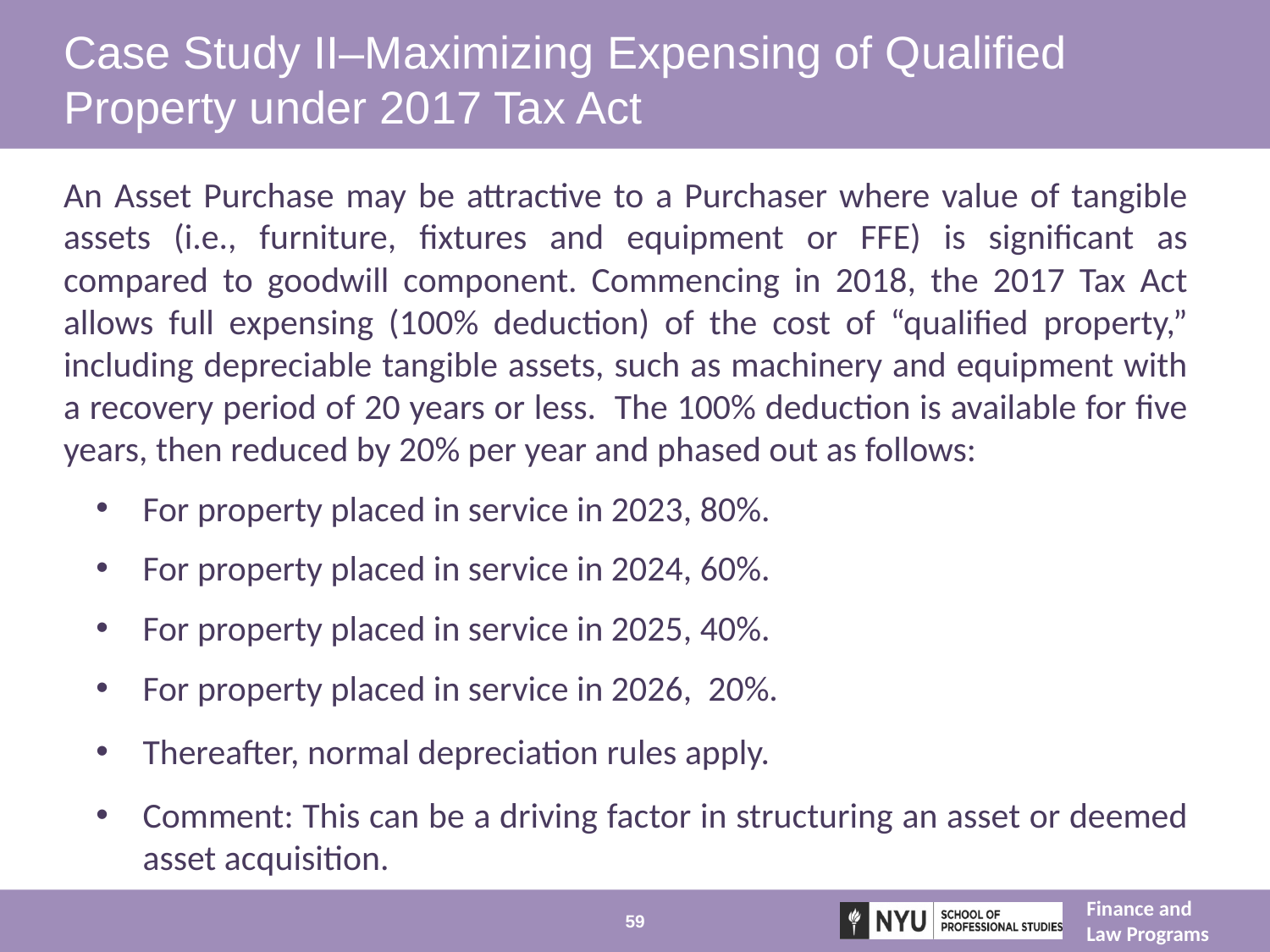

# Case Study II–Maximizing Expensing of Qualified Property under 2017 Tax Act
An Asset Purchase may be attractive to a Purchaser where value of tangible assets (i.e., furniture, fixtures and equipment or FFE) is significant as compared to goodwill component. Commencing in 2018, the 2017 Tax Act allows full expensing (100% deduction) of the cost of “qualified property,” including depreciable tangible assets, such as machinery and equipment with a recovery period of 20 years or less.  The 100% deduction is available for five years, then reduced by 20% per year and phased out as follows:
For property placed in service in 2023, 80%.
For property placed in service in 2024, 60%.
For property placed in service in 2025, 40%.
For property placed in service in 2026,  20%.
Thereafter, normal depreciation rules apply.
Comment: This can be a driving factor in structuring an asset or deemed asset acquisition.

59